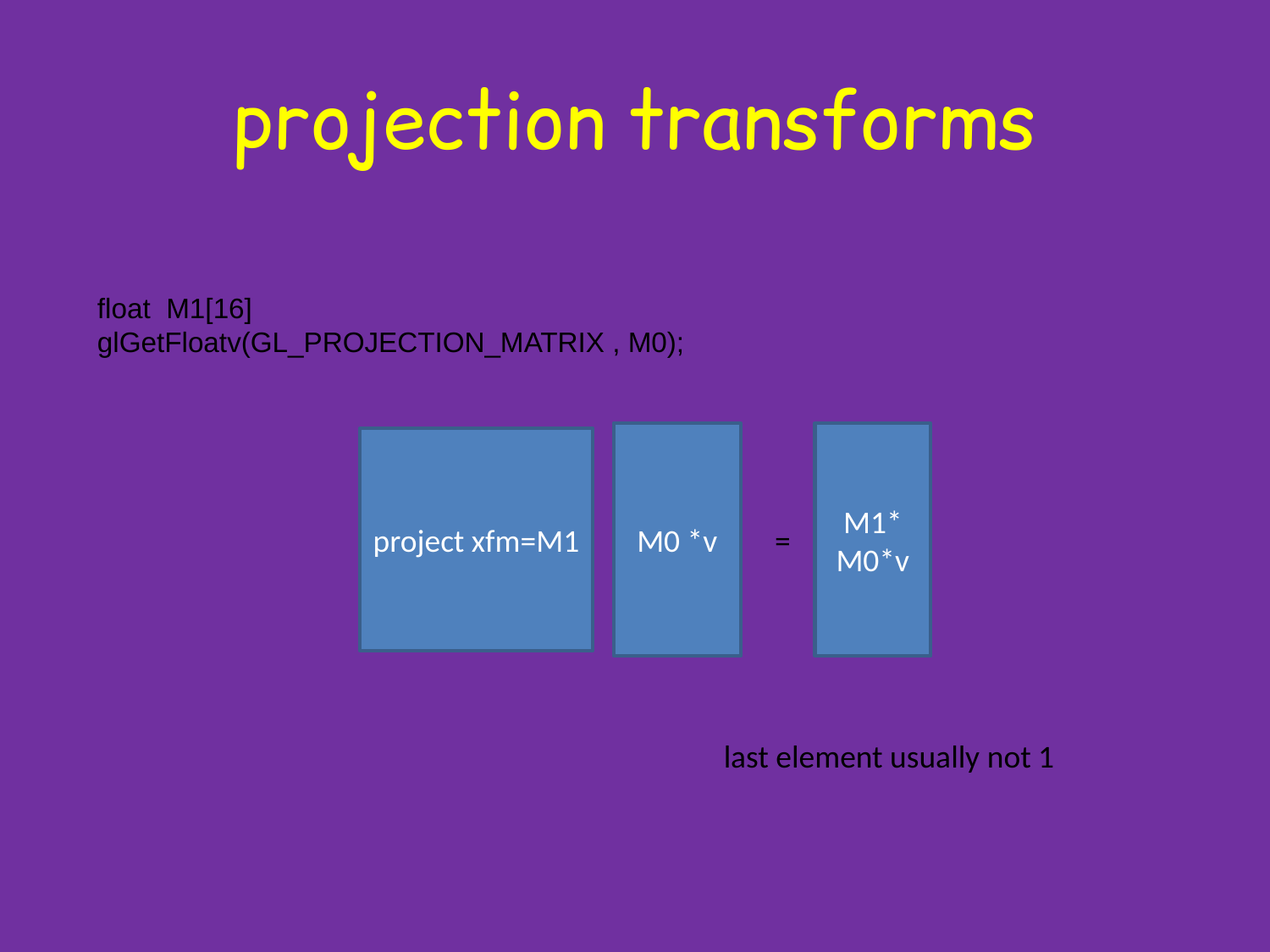

# projection transforms

float  M1[16]
glGetFloatv(GL_PROJECTION_MATRIX , M0);
M0 *v
M1* M0*v
project xfm=M1
=
last element usually not 1